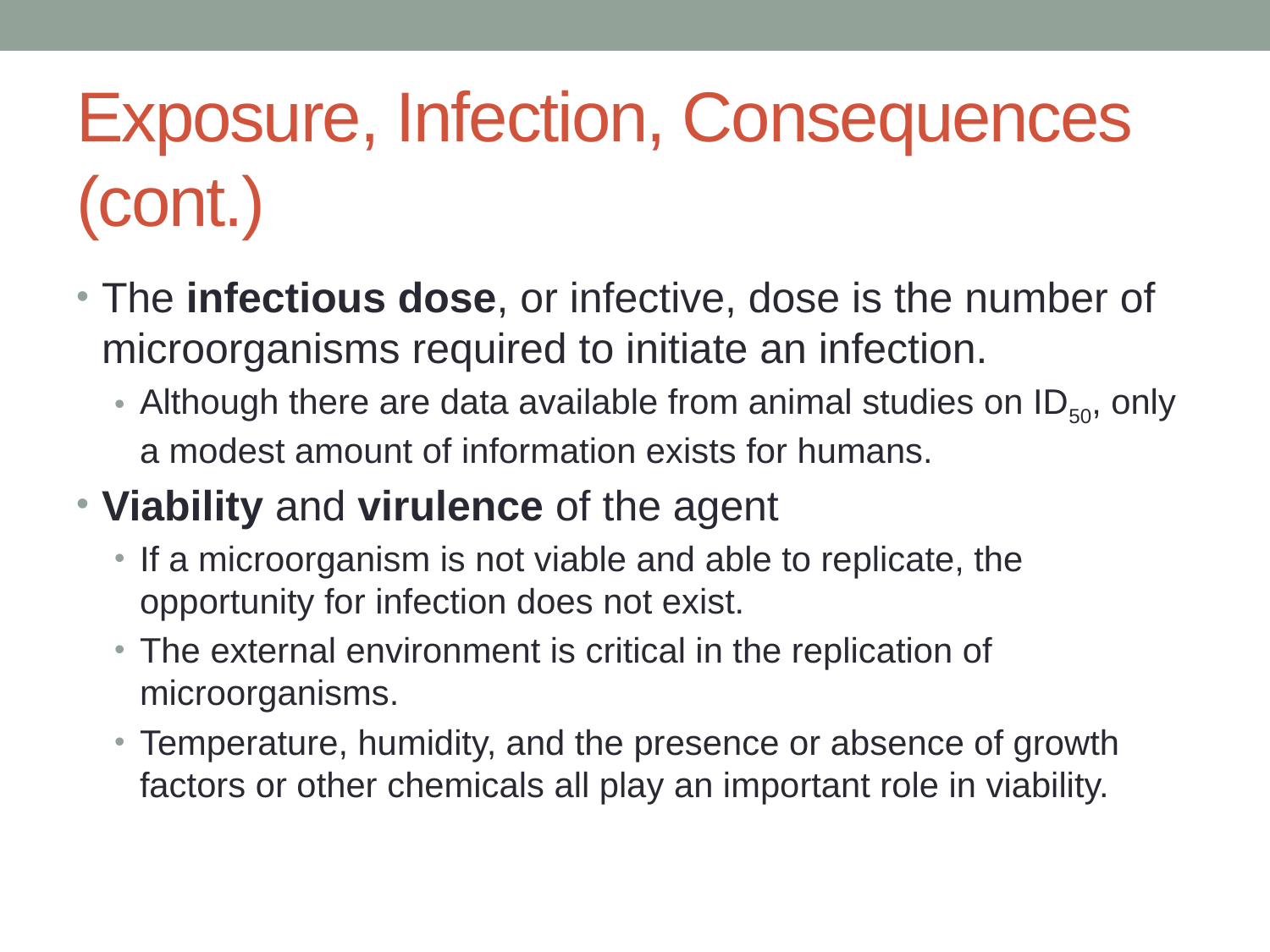

# Exposure, Infection, Consequences (cont.)
The infectious dose, or infective, dose is the number of microorganisms required to initiate an infection.
Although there are data available from animal studies on ID50, only a modest amount of information exists for humans.
Viability and virulence of the agent
If a microorganism is not viable and able to replicate, the opportunity for infection does not exist.
The external environment is critical in the replication of microorganisms.
Temperature, humidity, and the presence or absence of growth factors or other chemicals all play an important role in viability.